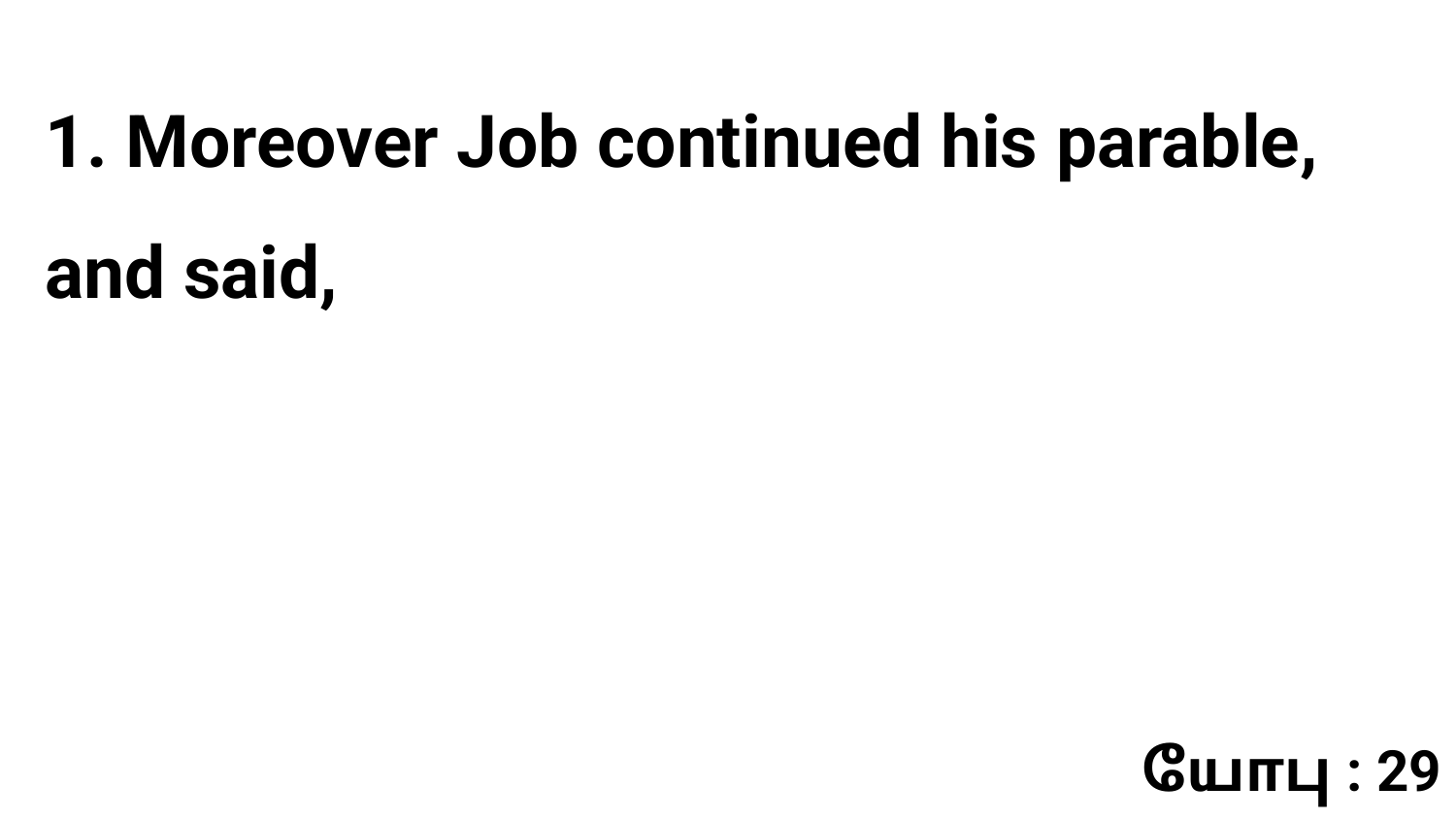

1. Moreover Job continued his parable, and said,
யோபு : 29